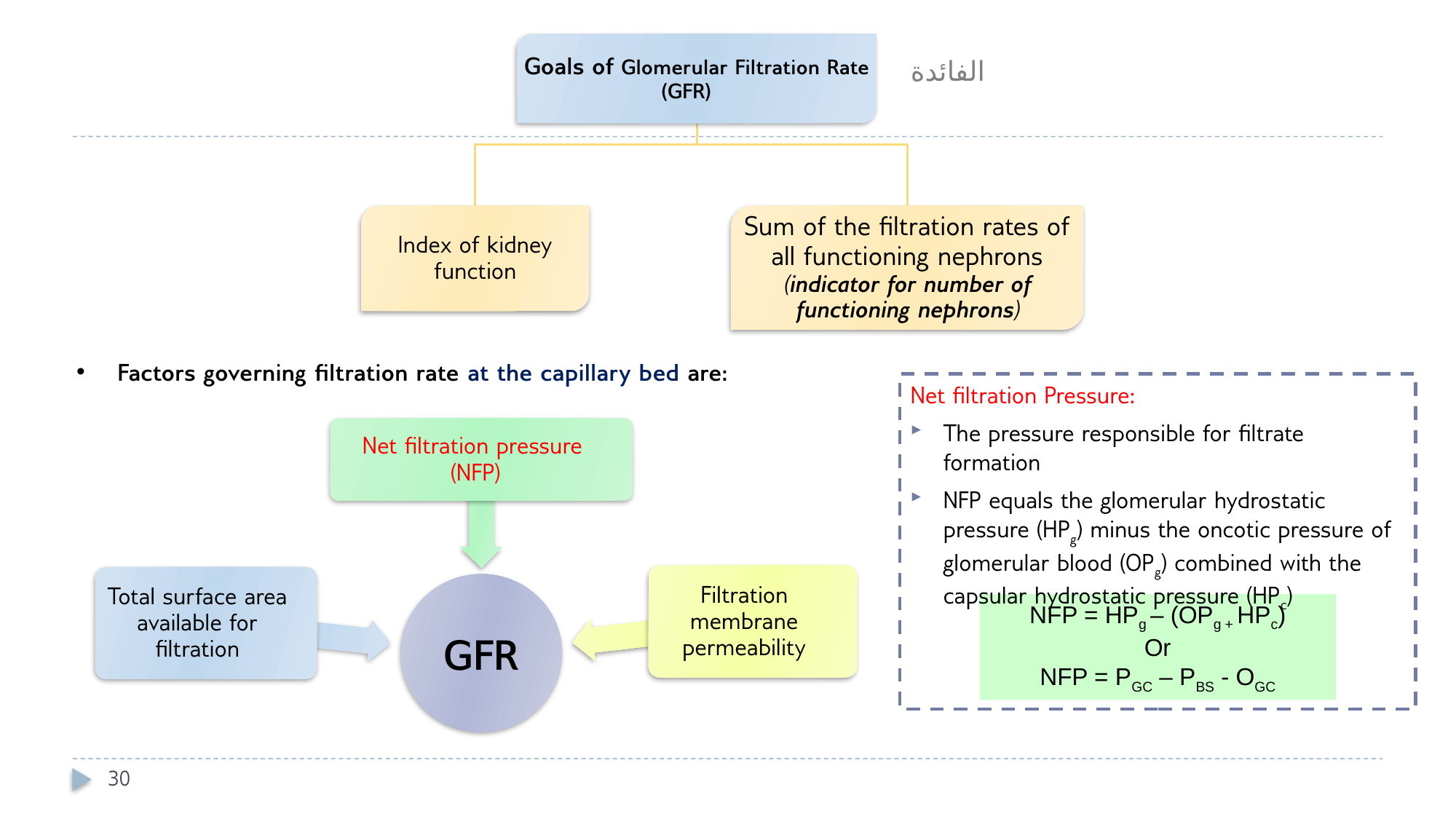

Goals of Glomerular Filtration Rate (GFR)
Index of kidney function
Sum of the filtration rates of all functioning nephrons (indicator for number of functioning nephrons)
الفائدة
Factors governing filtration rate at the capillary bed are:
Net filtration Pressure:
The pressure responsible for filtrate formation
NFP equals the glomerular hydrostatic pressure (HPg) minus the oncotic pressure of glomerular blood (OPg) combined with the capsular hydrostatic pressure (HPc)
GFR
Total surface area available for filtration
Net filtration pressure (NFP)
Filtration membrane permeability
NFP = HPg – (OPg + HPc)
Or
NFP = PGC – PBS - OGC
30